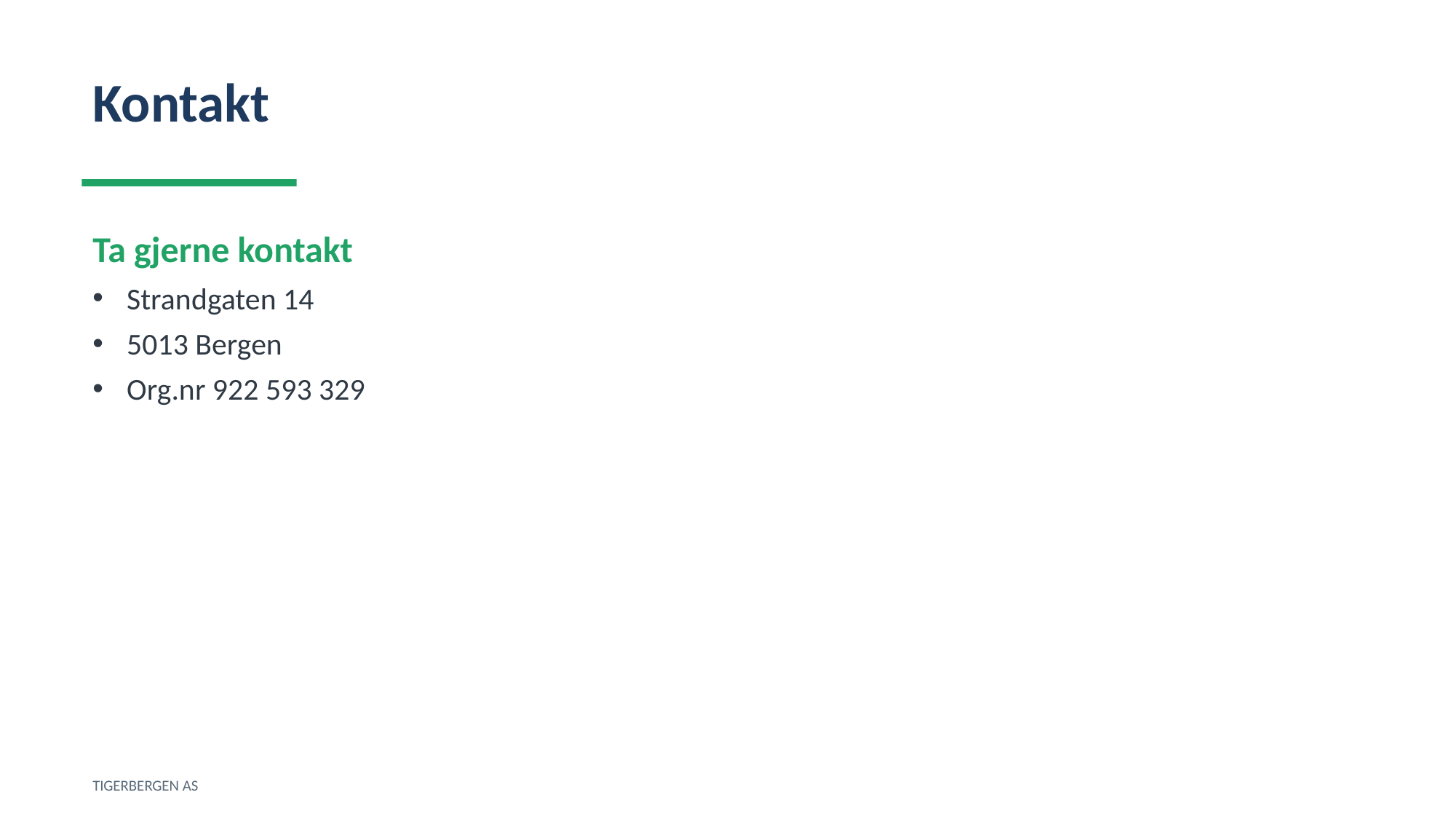

Kontakt

Ta gjerne kontakt
Strandgaten 14
5013 Bergen
Org.nr 922 593 329
TIGERBERGEN AS